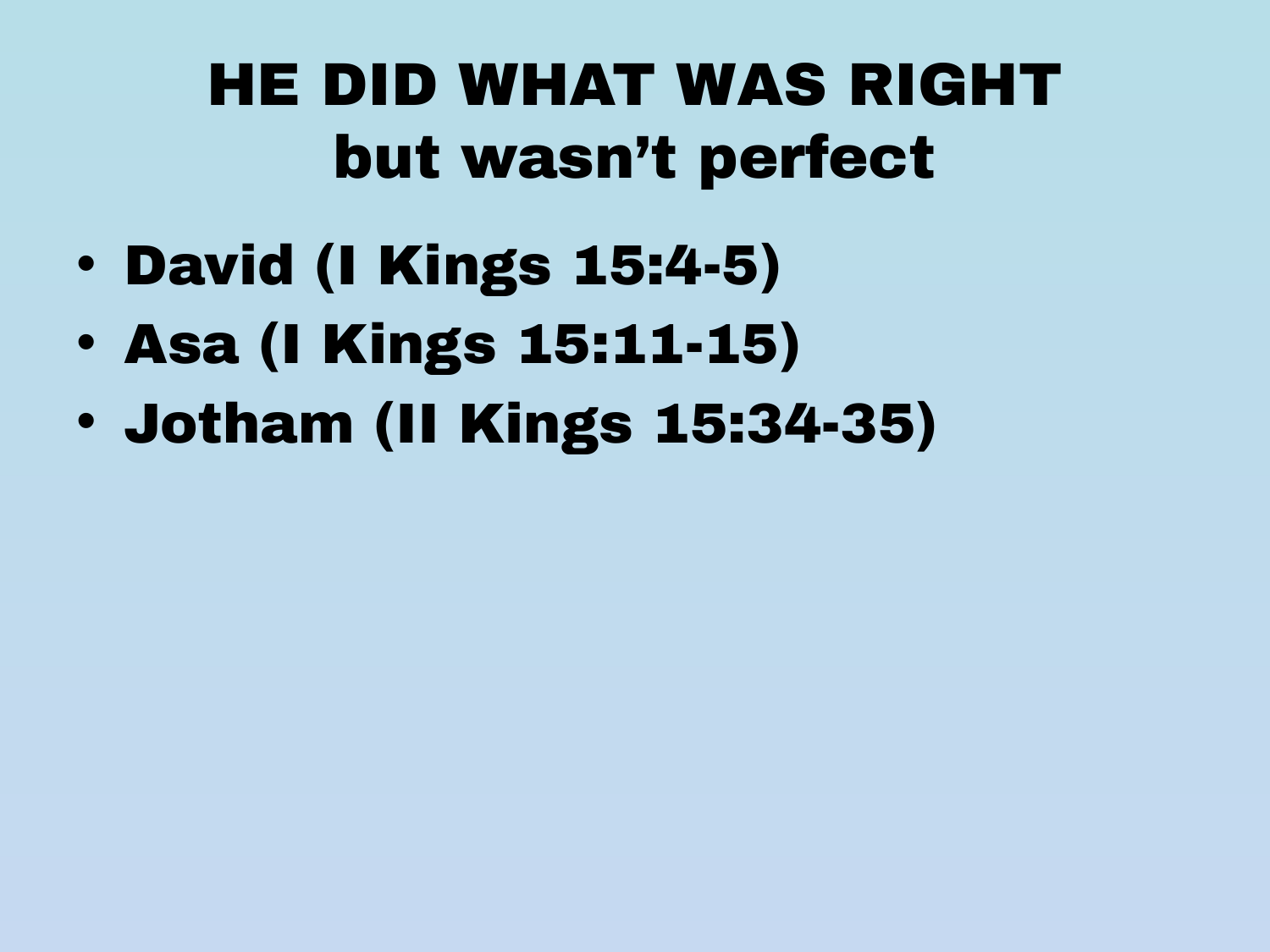

# HE DID WHAT WAS RIGHT but wasn’t perfect
David (I Kings 15:4-5)
Asa (I Kings 15:11-15)
Jotham (II Kings 15:34-35)